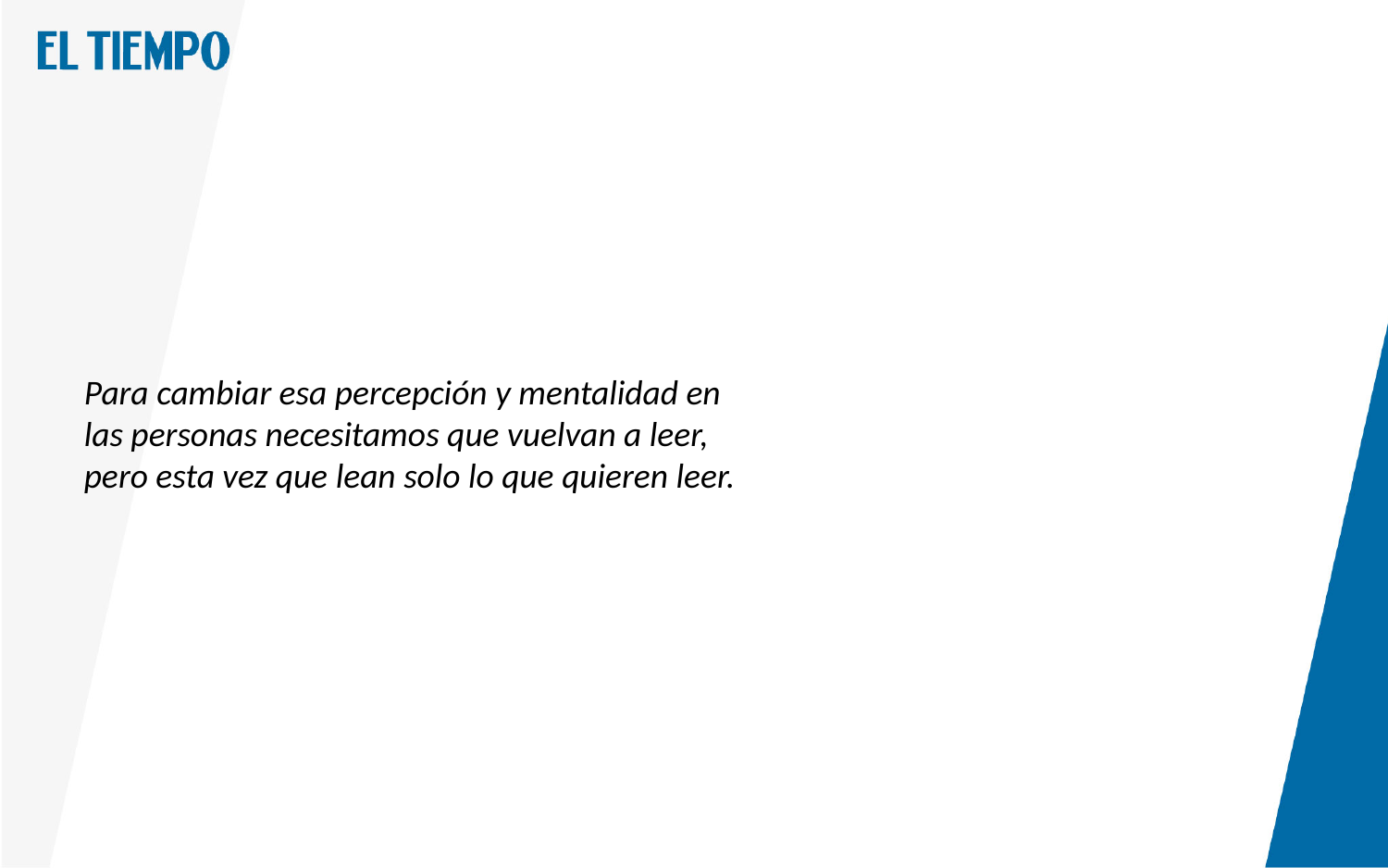

Para cambiar esa percepción y mentalidad en las personas necesitamos que vuelvan a leer, pero esta vez que lean solo lo que quieren leer.